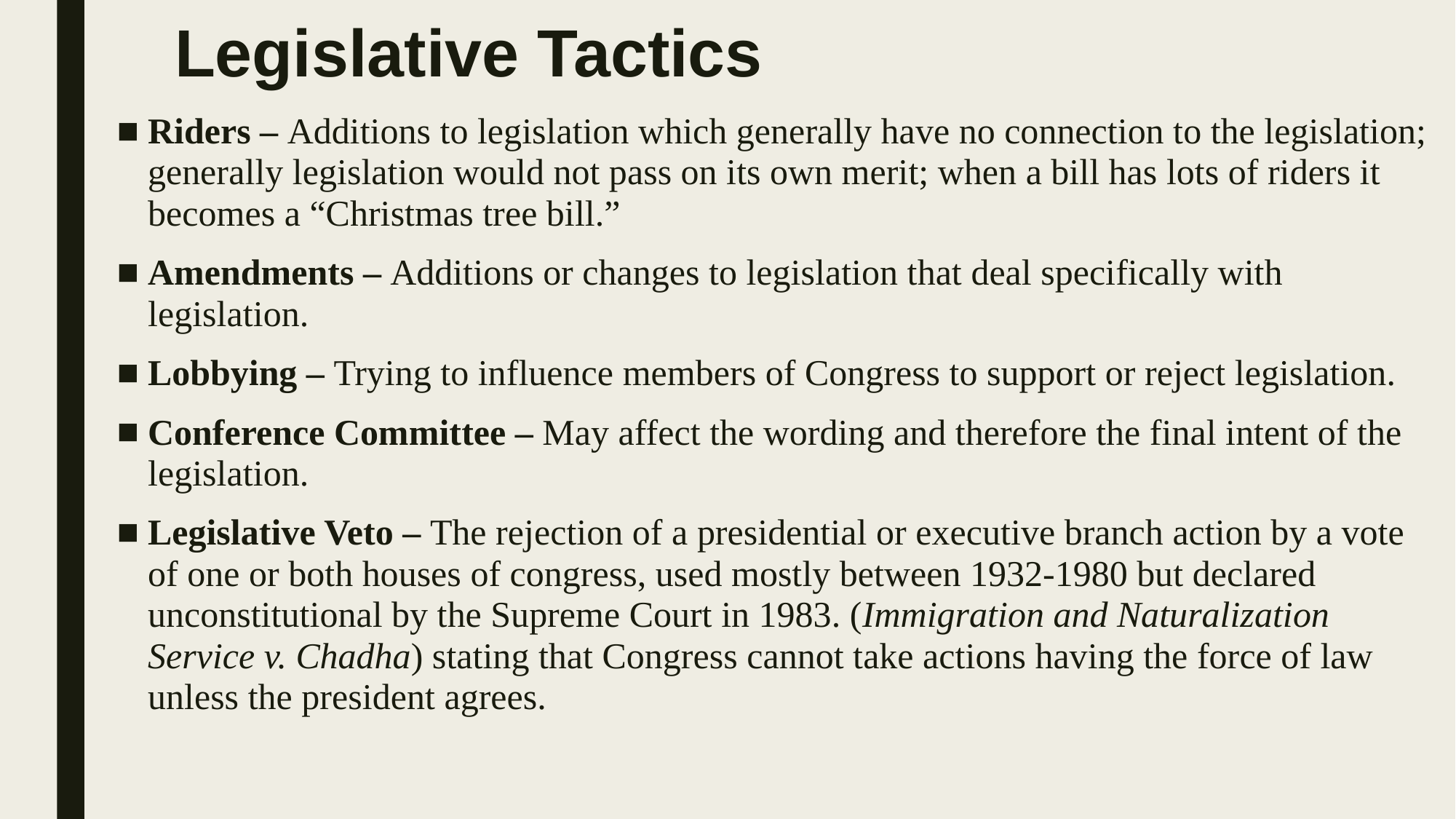

# Legislative Tactics
Riders – Additions to legislation which generally have no connection to the legislation; generally legislation would not pass on its own merit; when a bill has lots of riders it becomes a “Christmas tree bill.”
Amendments – Additions or changes to legislation that deal specifically with legislation.
Lobbying – Trying to influence members of Congress to support or reject legislation.
Conference Committee – May affect the wording and therefore the final intent of the legislation.
Legislative Veto – The rejection of a presidential or executive branch action by a vote of one or both houses of congress, used mostly between 1932-1980 but declared unconstitutional by the Supreme Court in 1983. (Immigration and Naturalization Service v. Chadha) stating that Congress cannot take actions having the force of law unless the president agrees.